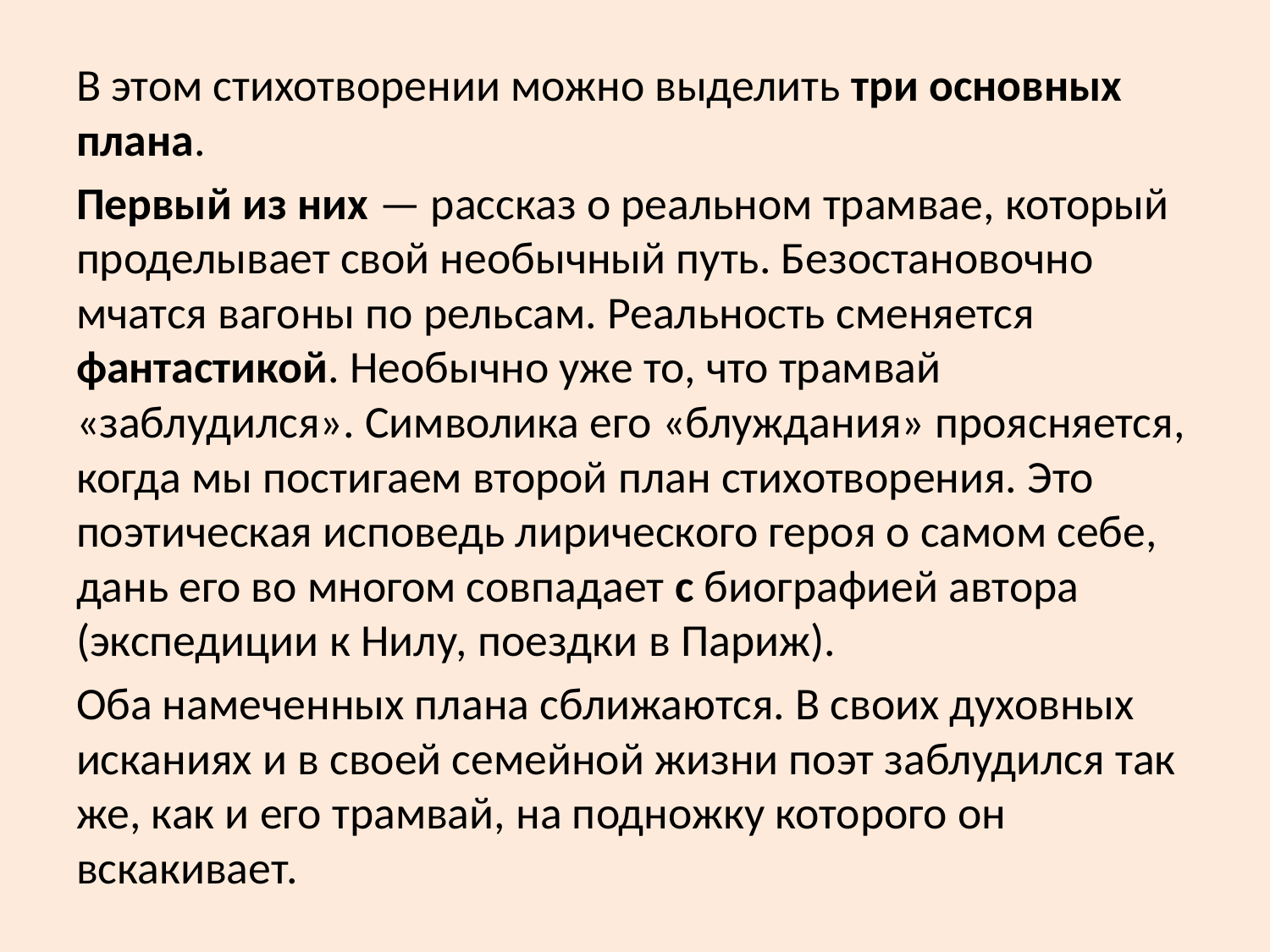

#
В этом стихотворении можно выделить три основных плана.
Первый из них — рассказ о реальном трамвае, который проделывает свой необычный путь. Безостановочно мчатся вагоны по рельсам. Реальность сменяется фантастикой. Необычно уже то, что трамвай «заблудился». Символика его «блуждания» проясняется, когда мы постигаем второй план стихотворения. Это поэтическая исповедь лирического героя о самом себе, дань его во многом совпадает с биографией автора (экспедиции к Нилу, поездки в Париж).
Оба намеченных плана сближаются. В своих духовных исканиях и в своей семейной жизни поэт заблудился так же, как и его трамвай, на подножку которого он вскакивает.